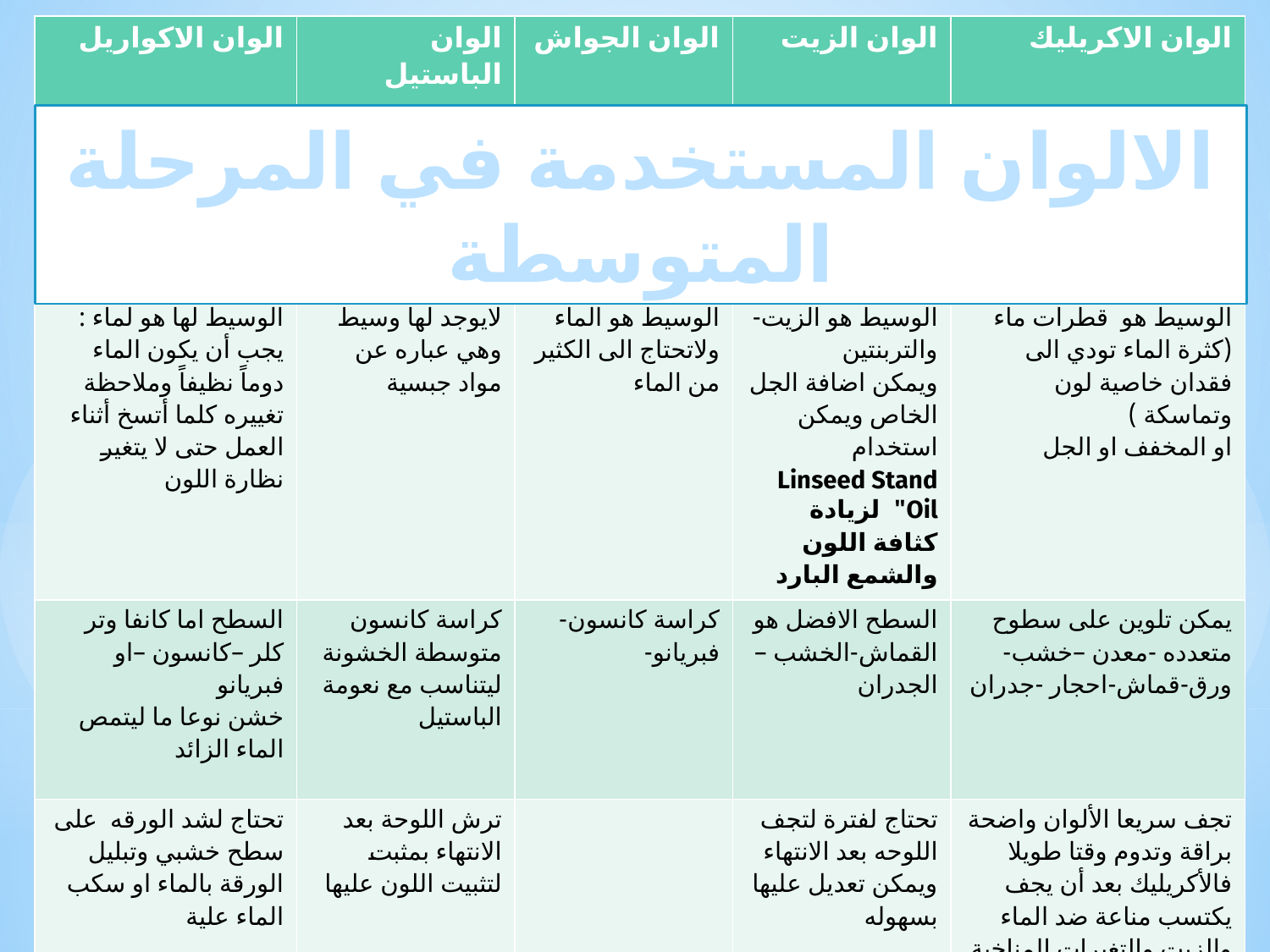

#
| الوان الاكواريل | الوان الباستيل | الوان الجواش | الوان الزيت | الوان الاكريليك |
| --- | --- | --- | --- | --- |
| يتوفر الالوان المائية باسم وتر كلر او الوان الاكواريل | تتوفر منها باستيل ناعم وباستيل خشن واقلام الباستيل | يتوفر منها انابيب باسم قواش كلر | يتوفر انابيب وعلب -oil | يتوفر منها ماهو انابيب وعلب والوان خاصة للاطفال- ومنها الباهض الثمن وغيره |
| الوسيط لها هو لماء : يجب أن يكون الماء دوماً نظيفاً وملاحظة تغييره كلما أتسخ أثناء العمل حتى لا يتغير نظارة اللون | لايوجد لها وسيط وهي عباره عن مواد جبسية | الوسيط هو الماء ولاتحتاج الى الكثير من الماء | الوسيط هو الزيت-والتربنتين ويمكن اضافة الجل الخاص ويمكن استخدام Linseed Stand Oil" لزيادة كثافة اللون والشمع البارد | الوسيط هو قطرات ماء (كثرة الماء تودي الى فقدان خاصية لون وتماسكة ) او المخفف او الجل |
| السطح اما كانفا وتر كلر –كانسون –او فبريانو خشن نوعا ما ليتمص الماء الزائد | كراسة كانسون متوسطة الخشونة ليتناسب مع نعومة الباستيل | كراسة كانسون-فبريانو- | السطح الافضل هو القماش-الخشب –الجدران | يمكن تلوين على سطوح متعدده -معدن –خشب-ورق-قماش-احجار -جدران |
| تحتاج لشد الورقه على سطح خشبي وتبليل الورقة بالماء او سكب الماء علية | ترش اللوحة بعد الانتهاء بمثبت لتثبيت اللون عليها |  | تحتاج لفترة لتجف اللوحه بعد الانتهاء ويمكن تعديل عليها بسهوله | تجف سريعا الألوان واضحة براقة وتدوم وقتا طويلا فالأكريليك بعد أن يجف يكتسب مناعة ضد الماء والزيت والتغيرات المناخية |
الالوان المستخدمة في المرحلة المتوسطة